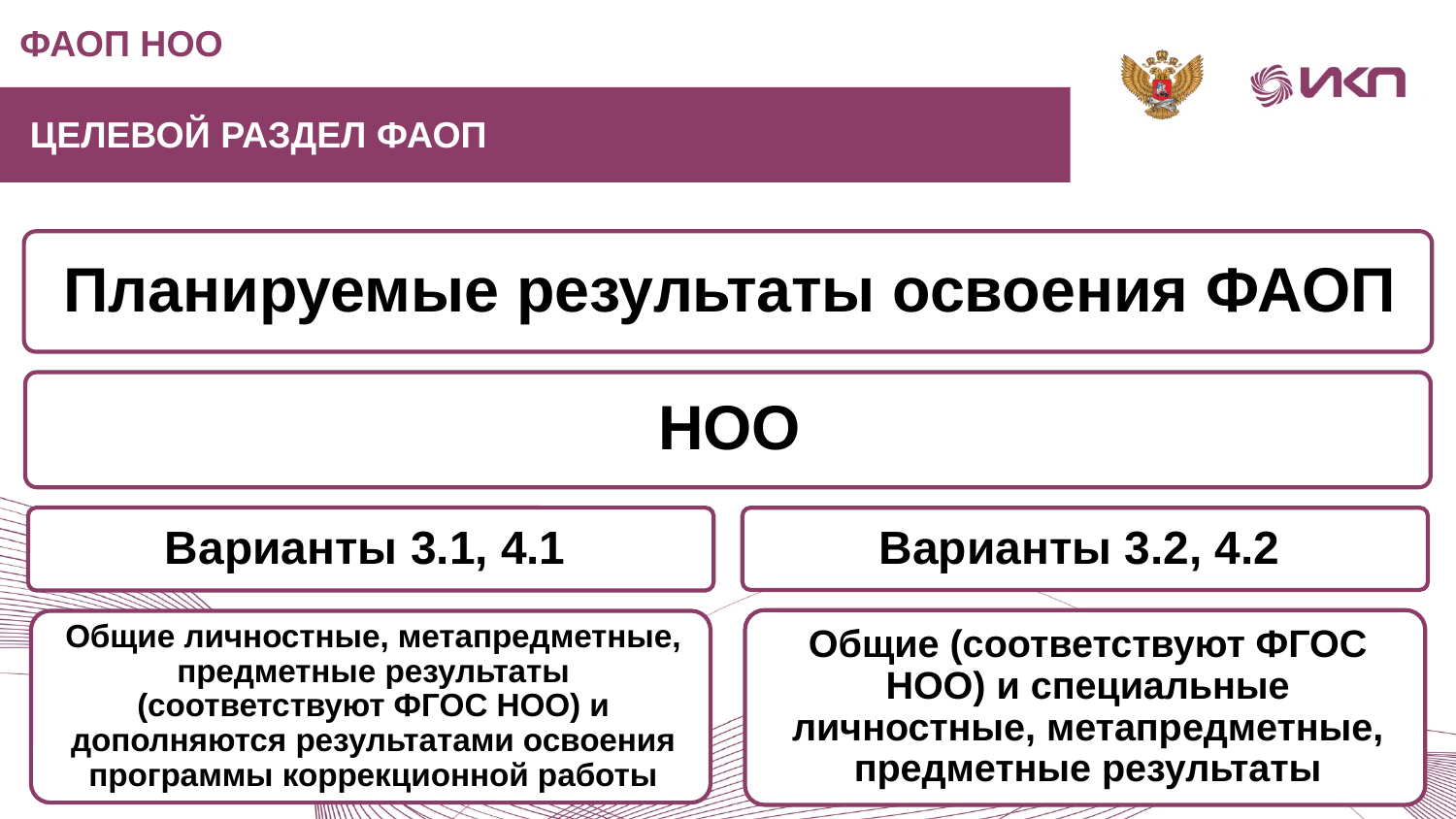

ФАОП НОО

ЦЕЛЕВОЙ РАЗДЕЛ ФАОП
Планируемые результаты освоения ФАОП
НОО
Варианты 3.1, 4.1
Общие личностные, метапредметные, предметные результаты (соответствуют ФГОС НОО) и дополняются результатами освоения программы коррекционной работы
Варианты 3.2, 4.2
Общие (соответствуют ФГОС НОО) и специальные личностные, метапредметные, предметные результаты